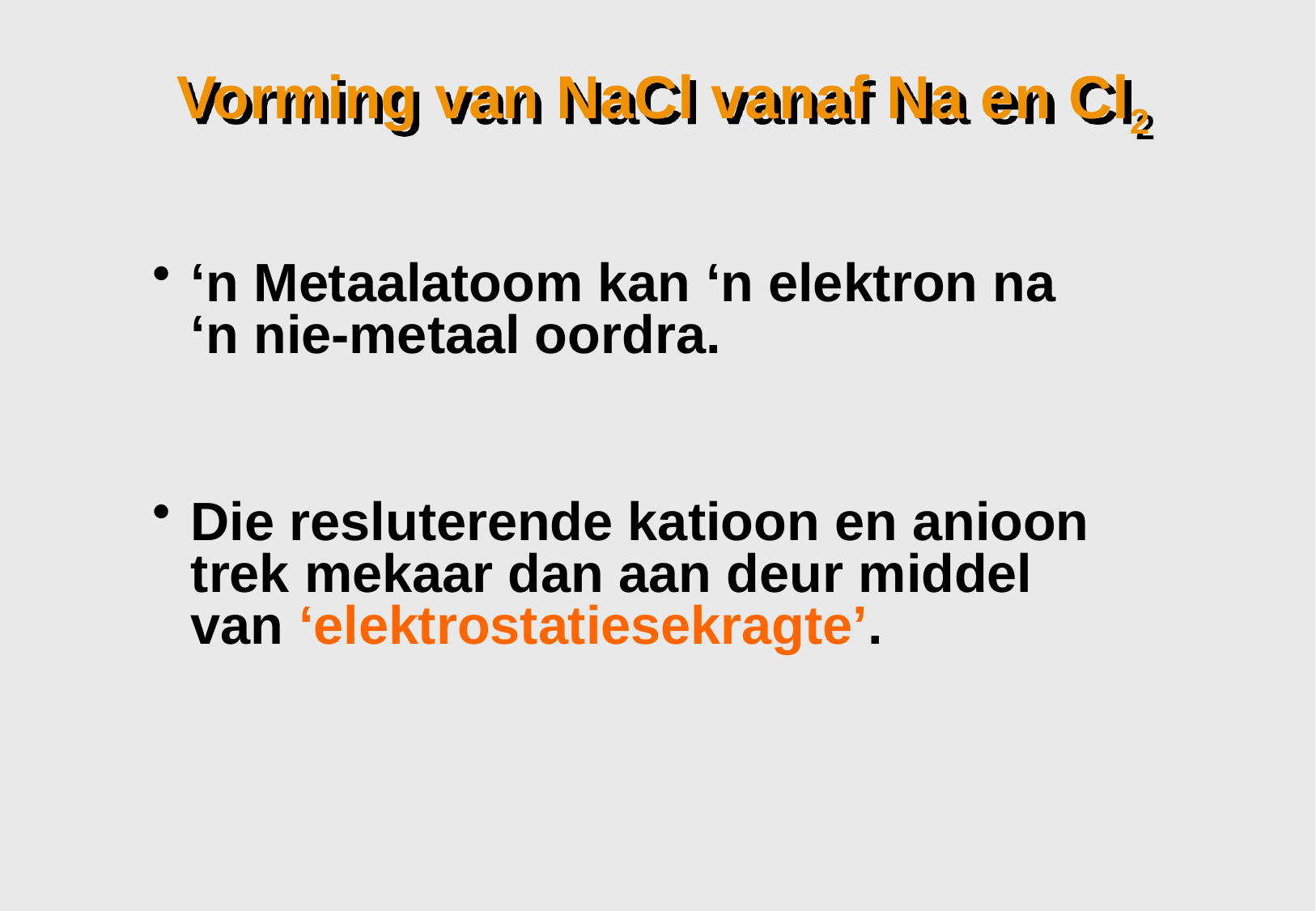

# Vorming van NaCl vanaf Na en Cl2
‘n Metaalatoom kan ‘n elektron na ‘n nie-metaal oordra.

Die resluterende katioon en anioon trek mekaar dan aan deur middel van ‘elektrostatiesekragte’.